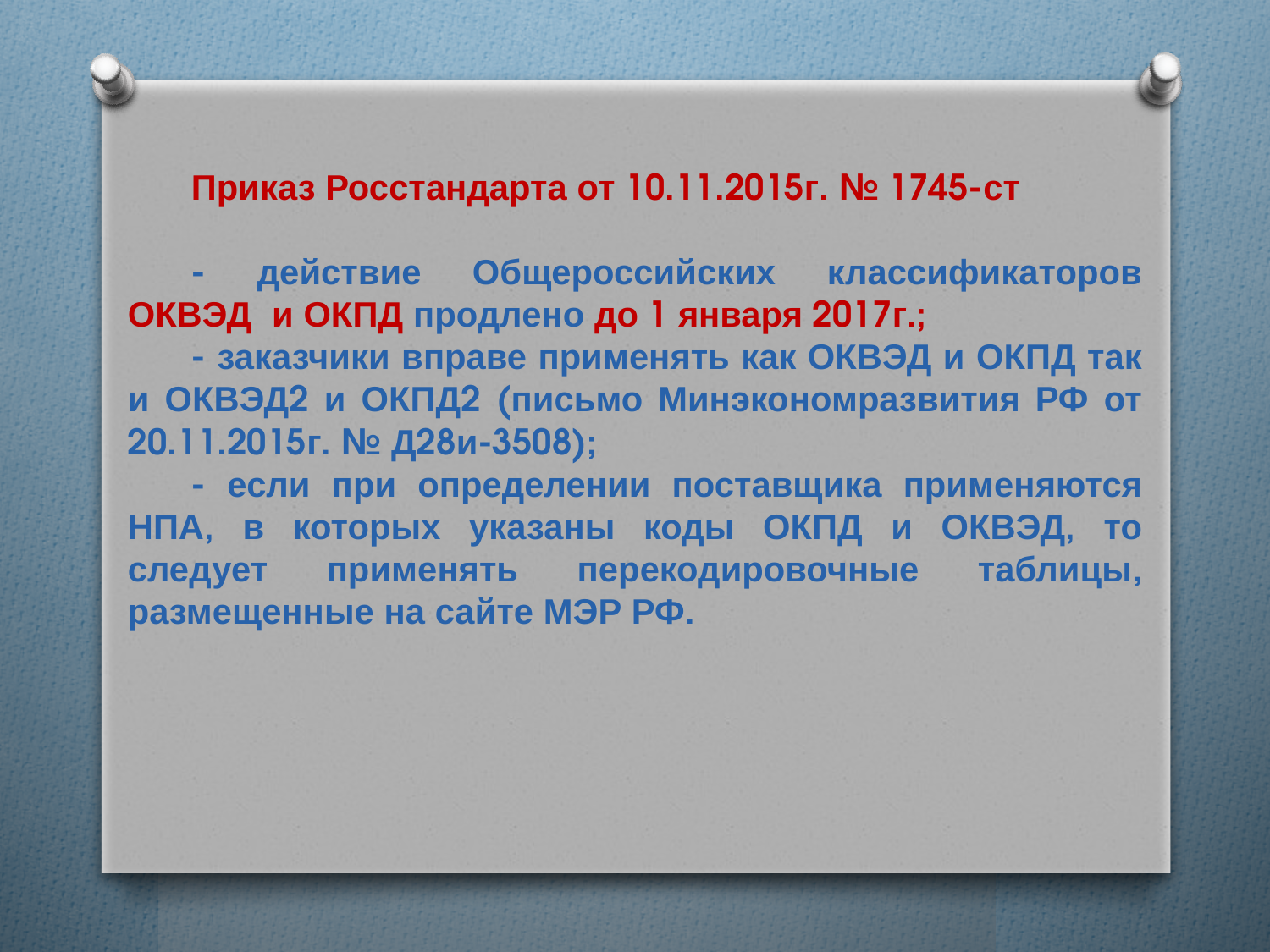

Приказ Росстандарта от 10.11.2015г. № 1745-ст

- действие Общероссийских классификаторов ОКВЭД  и ОКПД продлено до 1 января 2017г.;
- заказчики вправе применять как ОКВЭД и ОКПД так и ОКВЭД2 и ОКПД2 (письмо Минэкономразвития РФ от 20.11.2015г. № Д28и-3508);
- если при определении поставщика применяются НПА, в которых указаны коды ОКПД и ОКВЭД, то следует применять перекодировочные таблицы, размещенные на сайте МЭР РФ.